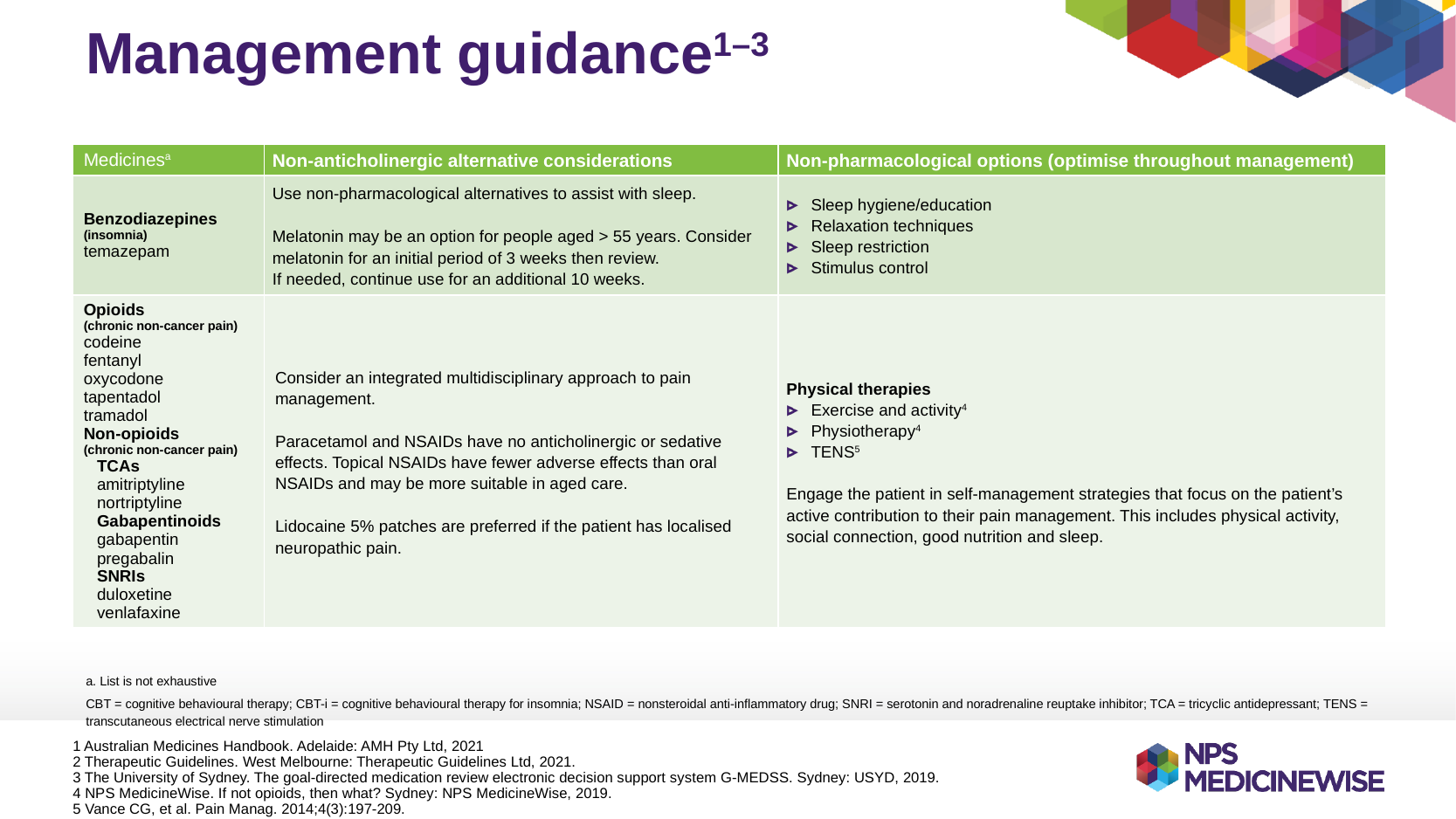

# Management guidance1–3
| Medicinesa | Non-anticholinergic alternative considerations | Non-pharmacological options (optimise throughout management) |
| --- | --- | --- |
| Benzodiazepines (insomnia) temazepam | Use non-pharmacological alternatives to assist with sleep. Melatonin may be an option for people aged > 55 years. Consider melatonin for an initial period of 3 weeks then review. If needed, continue use for an additional 10 weeks. | Sleep hygiene/education Relaxation techniques Sleep restriction Stimulus control |
| Opioids (chronic non-cancer pain) codeine fentanyl oxycodone tapentadol tramadol Non-opioids (chronic non-cancer pain) TCAs amitriptyline nortriptyline Gabapentinoids gabapentin pregabalin SNRIs duloxetine venlafaxine | Consider an integrated multidisciplinary approach to pain management. Paracetamol and NSAIDs have no anticholinergic or sedative effects. Topical NSAIDs have fewer adverse effects than oral NSAIDs and may be more suitable in aged care. Lidocaine 5% patches are preferred if the patient has localised neuropathic pain. | Physical therapies Exercise and activity4 Physiotherapy4 TENS5 Engage the patient in self-management strategies that focus on the patient’s active contribution to their pain management. This includes physical activity, social connection, good nutrition and sleep. |
a. List is not exhaustive
CBT = cognitive behavioural therapy; CBT-i = cognitive behavioural therapy for insomnia; NSAID = nonsteroidal anti-inflammatory drug; SNRI = serotonin and noradrenaline reuptake inhibitor; TCA = tricyclic antidepressant; TENS = transcutaneous electrical nerve stimulation
1 Australian Medicines Handbook. Adelaide: AMH Pty Ltd, 2021
2 Therapeutic Guidelines. West Melbourne: Therapeutic Guidelines Ltd, 2021.
3 The University of Sydney. The goal-directed medication review electronic decision support system G-MEDSS. Sydney: USYD, 2019.
4 NPS MedicineWise. If not opioids, then what? Sydney: NPS MedicineWise, 2019.
5 Vance CG, et al. Pain Manag. 2014;4(3):197-209.